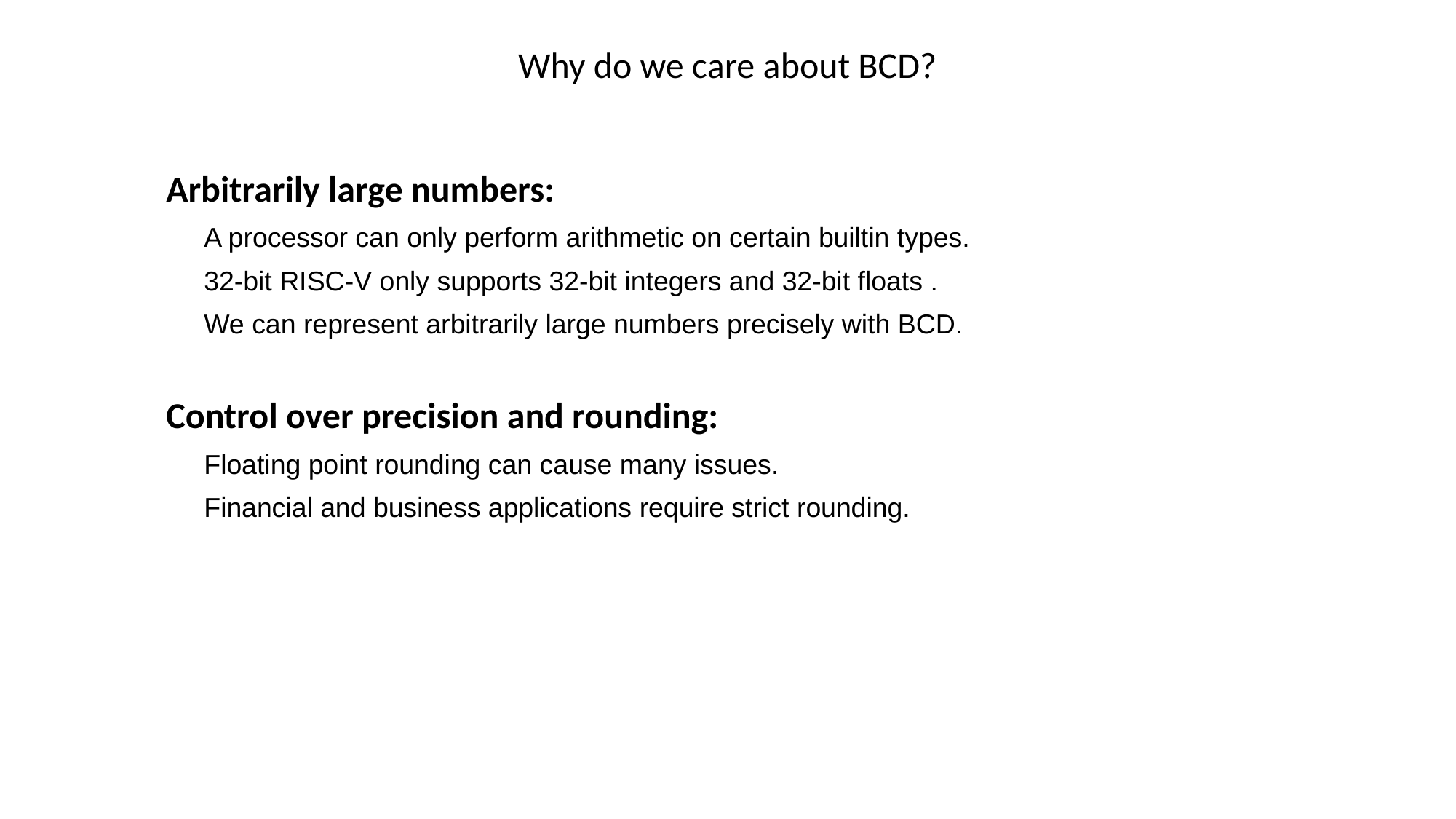

# Why do we care about BCD?
Arbitrarily large numbers:

A processor can only perform arithmetic on certain builtin types.
32-bit RISC-V only supports 32-bit integers and 32-bit floats .
We can represent arbitrarily large numbers precisely with BCD.
Control over precision and rounding:

Floating point rounding can cause many issues.
Financial and business applications require strict rounding.